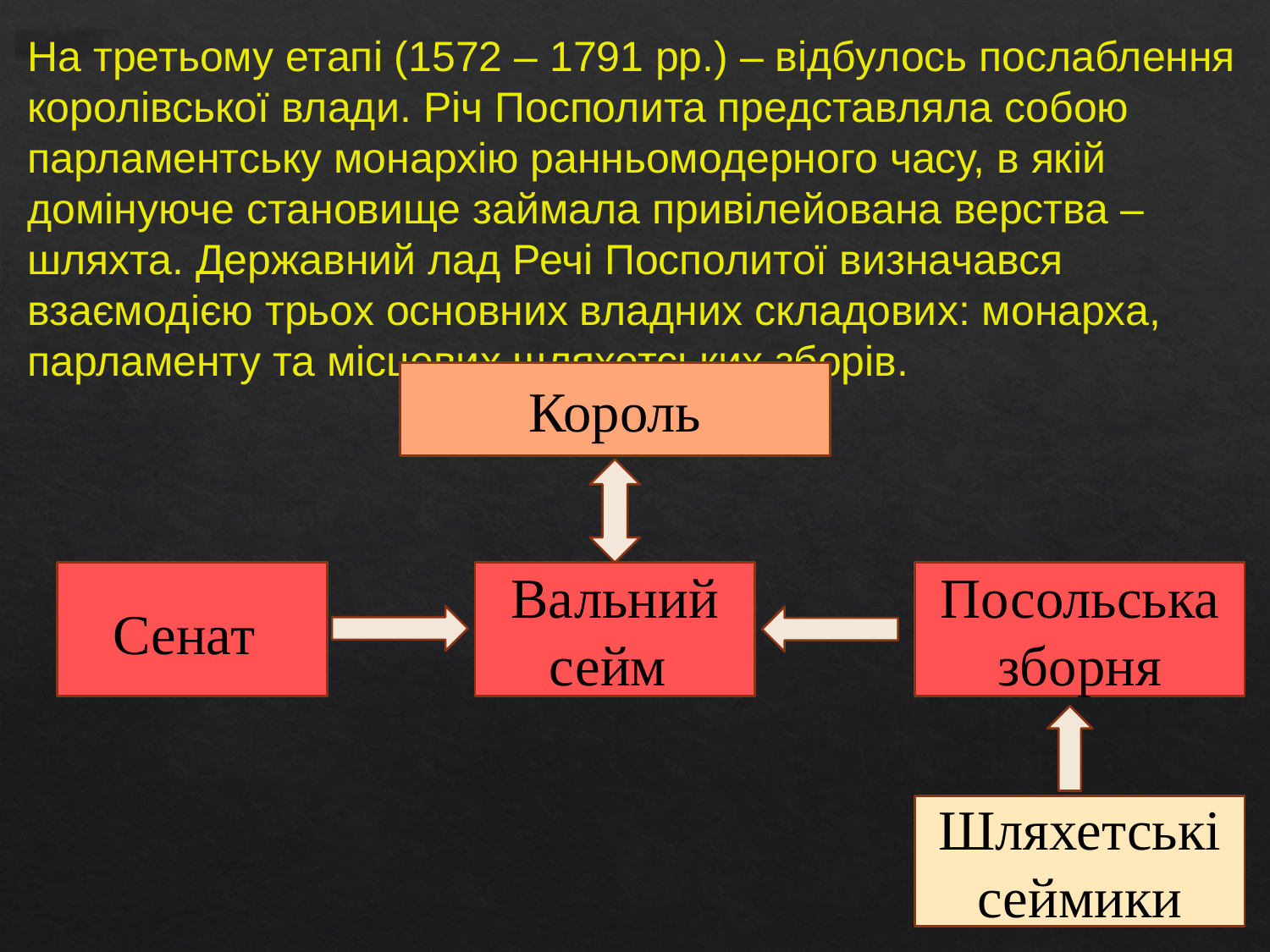

На третьому етапі (1572 – 1791 рр.) – відбулось послаблення королівської влади. Річ Посполита представляла собою парламентську монархію ранньомодерного часу, в якій домінуюче становище займала привілейована верства – шляхта. Державний лад Речі Посполитої визначався взаємодією трьох основних владних складових: монарха, парламенту та місцевих шляхетських зборів.
Король

Сенат
Вальний сейм
Посольська зборня

Шляхетські сеймики